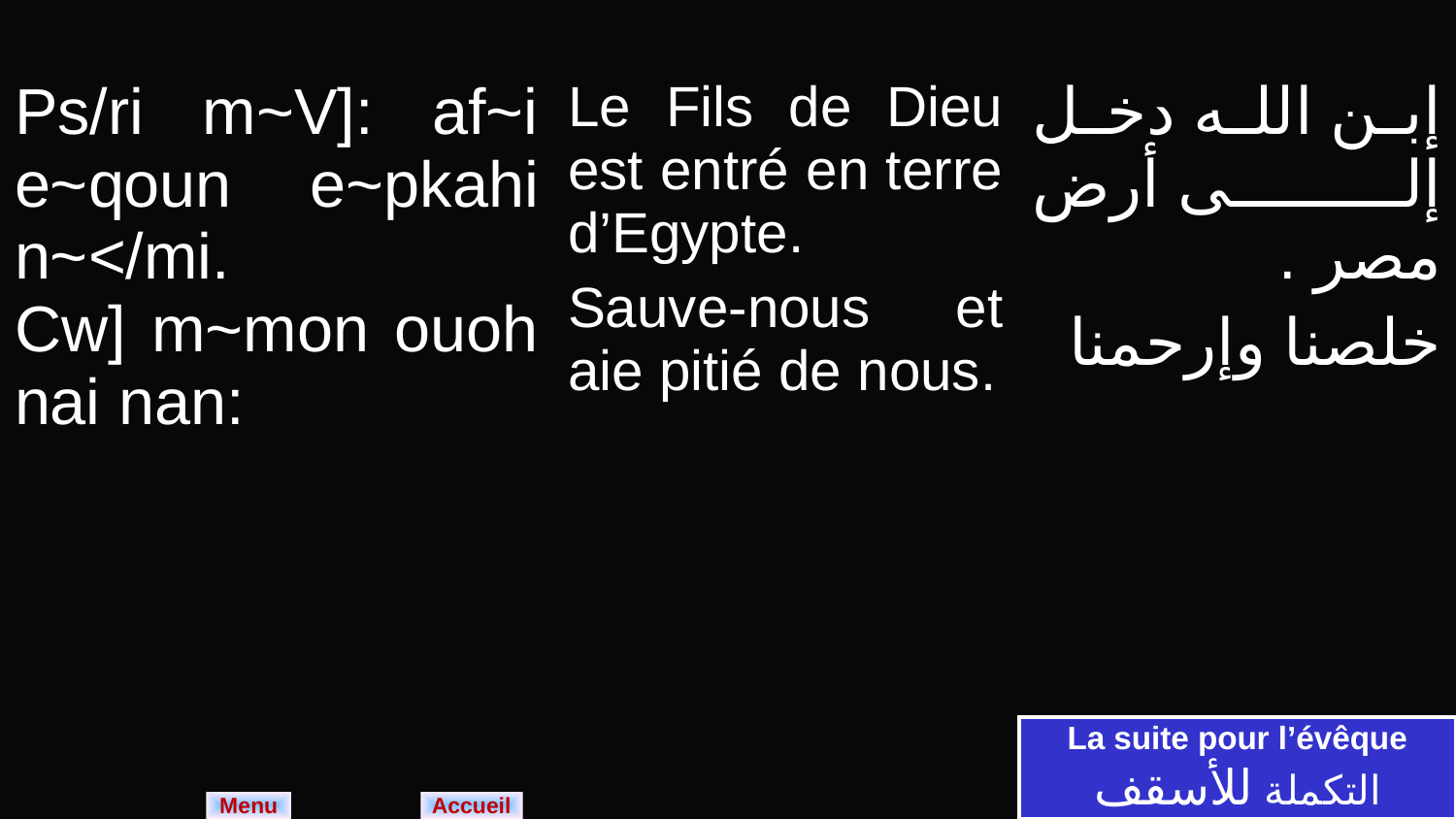

| Ps/ri m~V]: af~i e~qoun e~pkahi n~</mi. Cw] m~mon ouoh nai nan: | Le Fils de Dieu est entré en terre d’Egypte. Sauve-nous et aie pitié de nous. | إبن الله دخل إلى أرض مصر . خلصنا وإرحمنا |
| --- | --- | --- |
La suite pour l’évêque
التكملة للأسقف
Menu